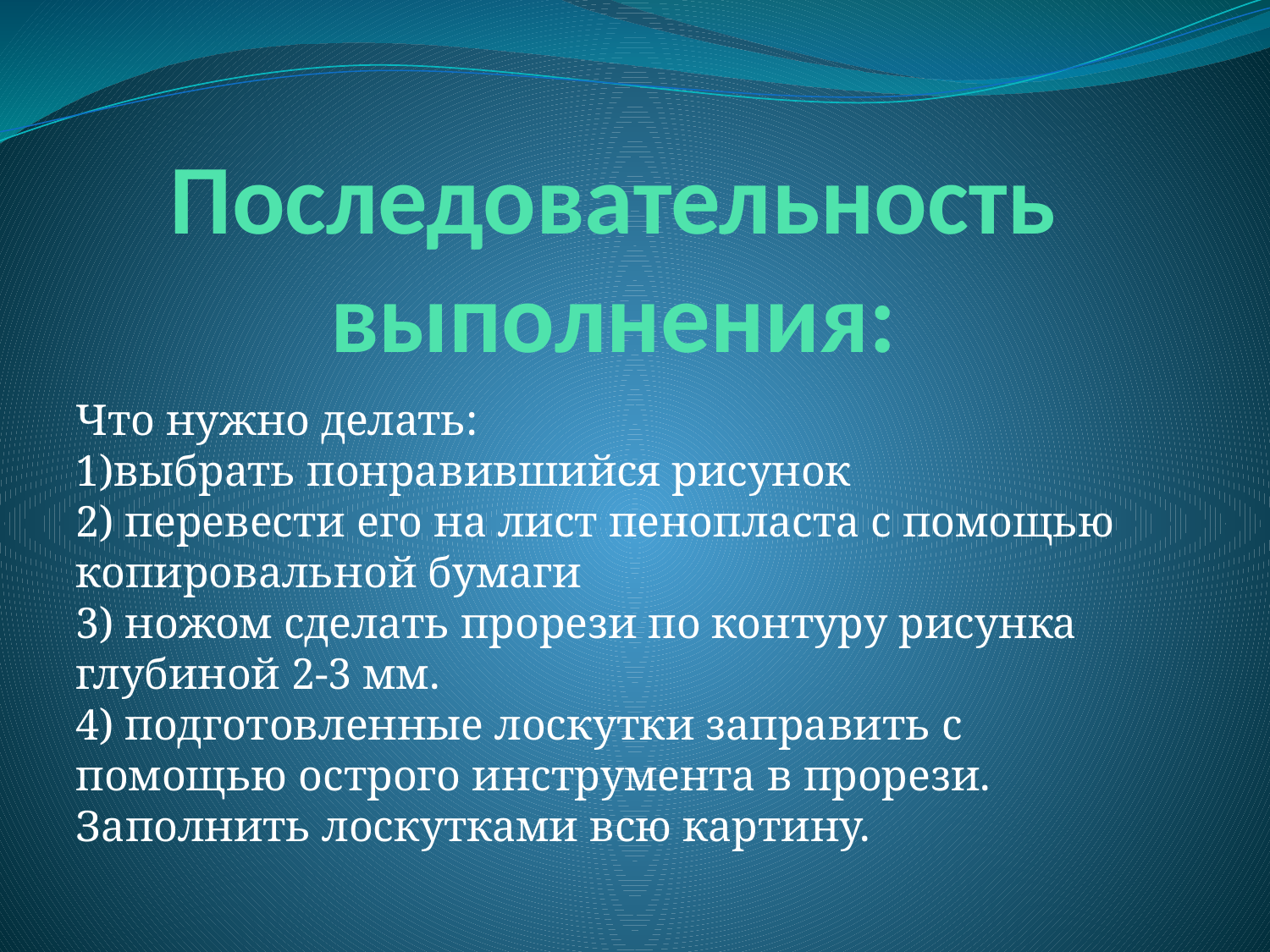

# Последовательность выполнения:
Что нужно делать: 
1)выбрать понравившийся рисунок 
2) перевести его на лист пенопласта с помощью копировальной бумаги 
3) ножом сделать прорези по контуру рисунка глубиной 2-3 мм. 
4) подготовленные лоскутки заправить с помощью острого инструмента в прорези. Заполнить лоскутками всю картину.